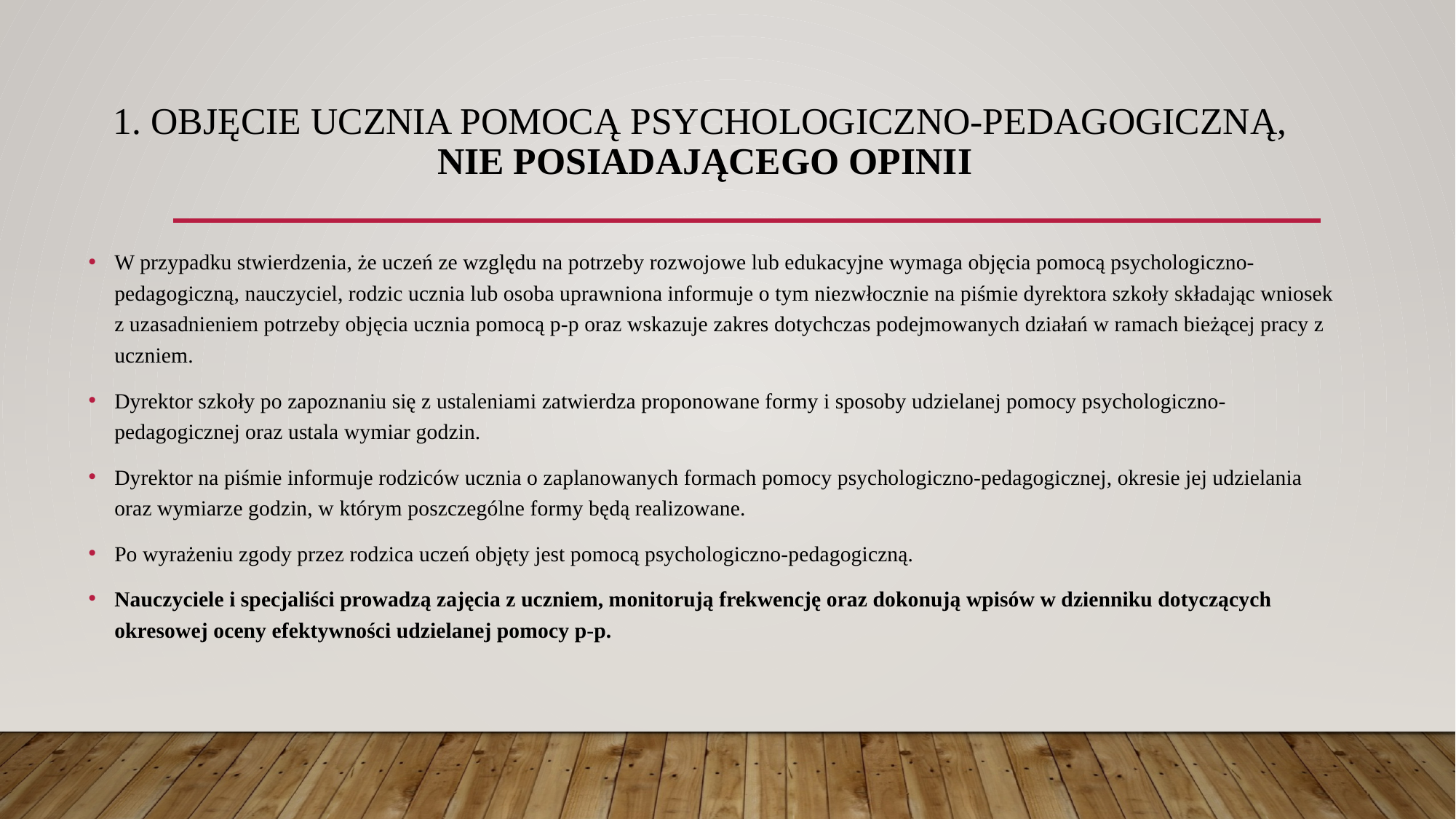

# 1. Objęcie ucznia pomocą psychologiczno-pedagogiczną, nie posiadającego opinii
W przypadku stwierdzenia, że uczeń ze względu na potrzeby rozwojowe lub edukacyjne wymaga objęcia pomocą psychologiczno-pedagogiczną, nauczyciel, rodzic ucznia lub osoba uprawniona informuje o tym niezwłocznie na piśmie dyrektora szkoły składając wniosek z uzasadnieniem potrzeby objęcia ucznia pomocą p-p oraz wskazuje zakres dotychczas podejmowanych działań w ramach bieżącej pracy z uczniem.
Dyrektor szkoły po zapoznaniu się z ustaleniami zatwierdza proponowane formy i sposoby udzielanej pomocy psychologiczno-pedagogicznej oraz ustala wymiar godzin.
Dyrektor na piśmie informuje rodziców ucznia o zaplanowanych formach pomocy psychologiczno-pedagogicznej, okresie jej udzielania oraz wymiarze godzin, w którym poszczególne formy będą realizowane.
Po wyrażeniu zgody przez rodzica uczeń objęty jest pomocą psychologiczno-pedagogiczną.
Nauczyciele i specjaliści prowadzą zajęcia z uczniem, monitorują frekwencję oraz dokonują wpisów w dzienniku dotyczących okresowej oceny efektywności udzielanej pomocy p-p.